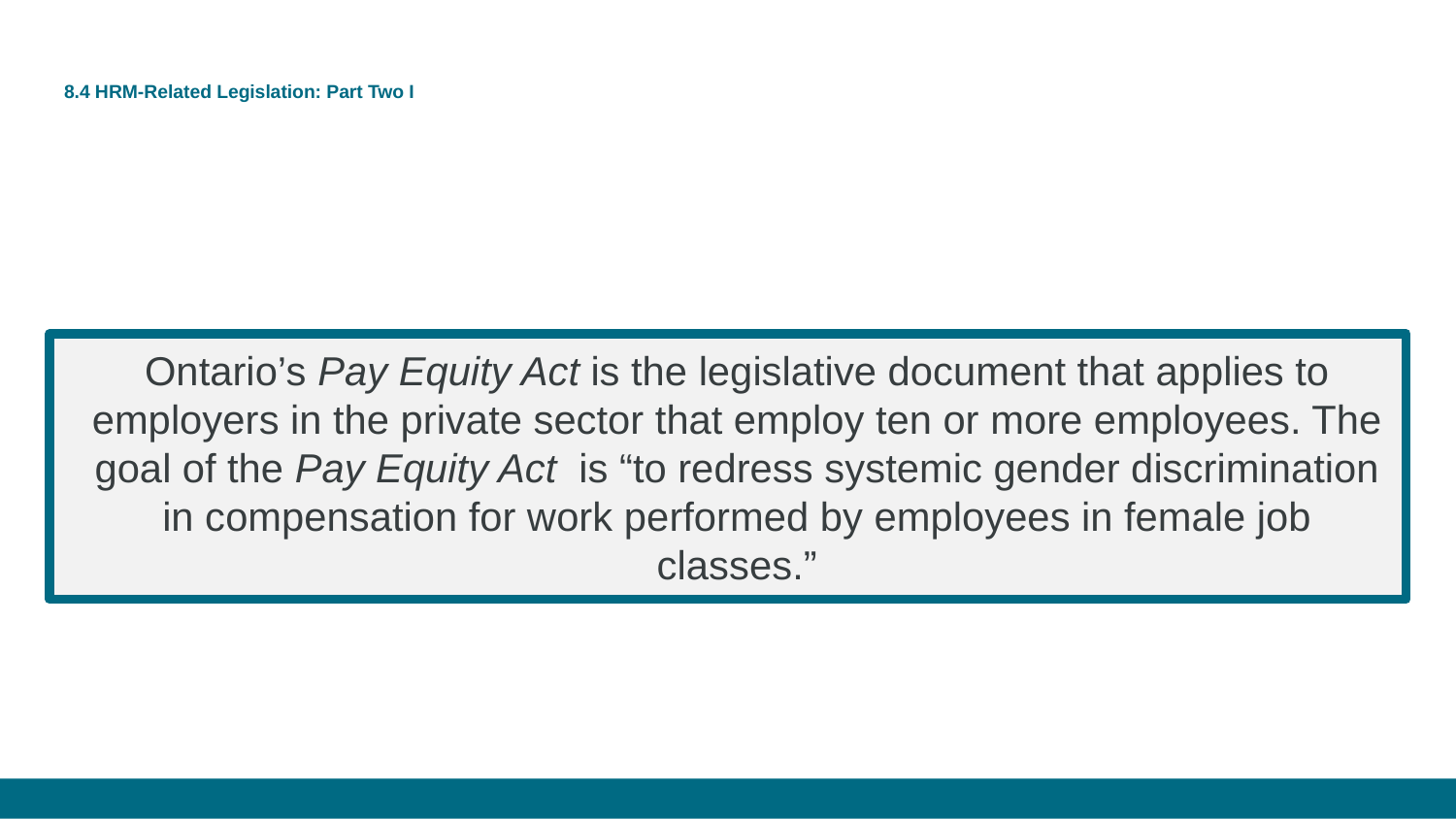

# 8.4 HRM-Related Legislation: Part Two I
Ontario’s Pay Equity Act is the legislative document that applies to employers in the private sector that employ ten or more employees. The goal of the Pay Equity Act  is “to redress systemic gender discrimination in compensation for work performed by employees in female job classes.”